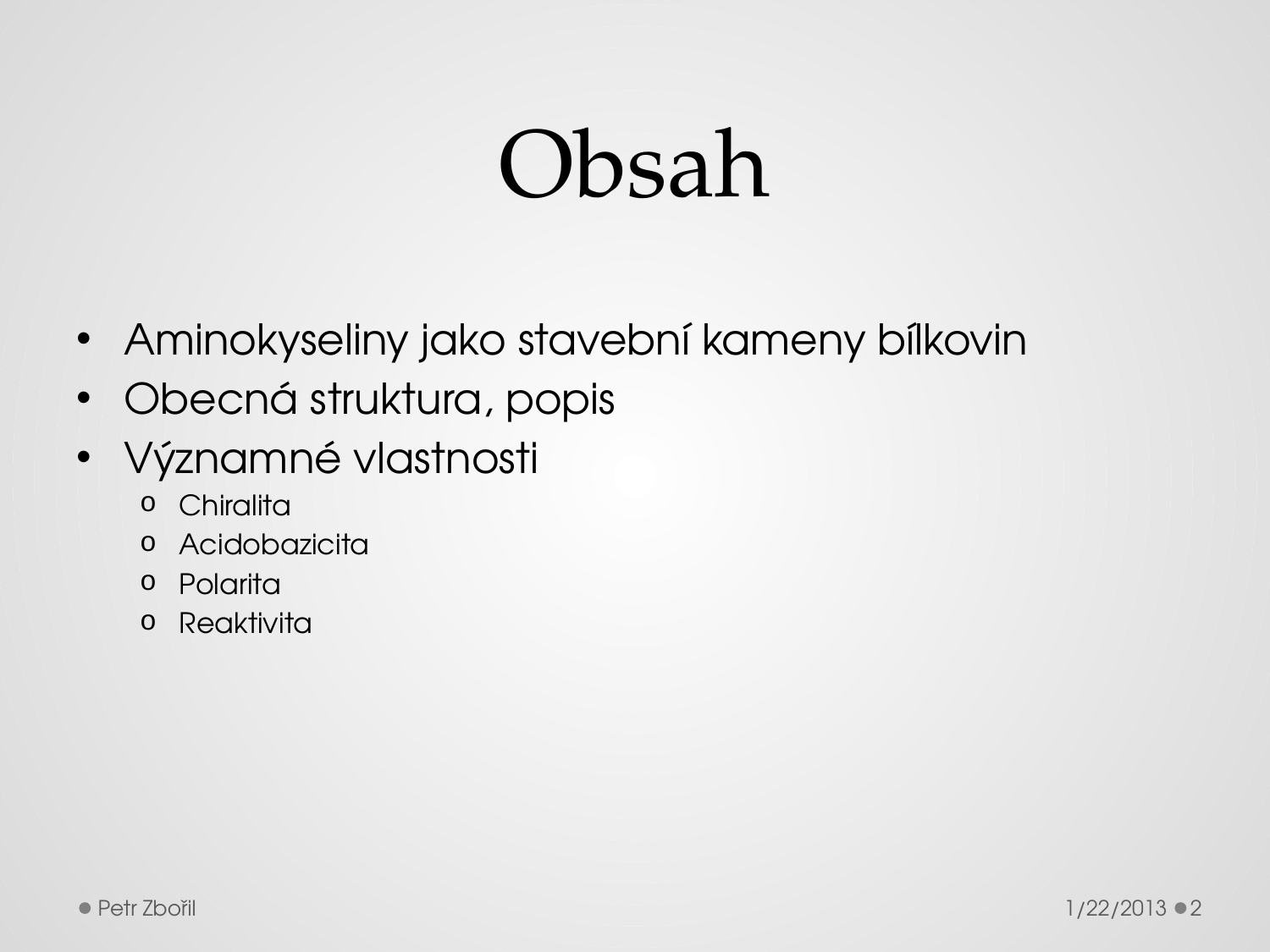

# Obsah
Aminokyseliny jako stavební kameny bílkovin
Obecná struktura, popis
Významné vlastnosti
Chiralita
Acidobazicita
Polarita
Reaktivita

Petr Zbořil
1/22/2013
2